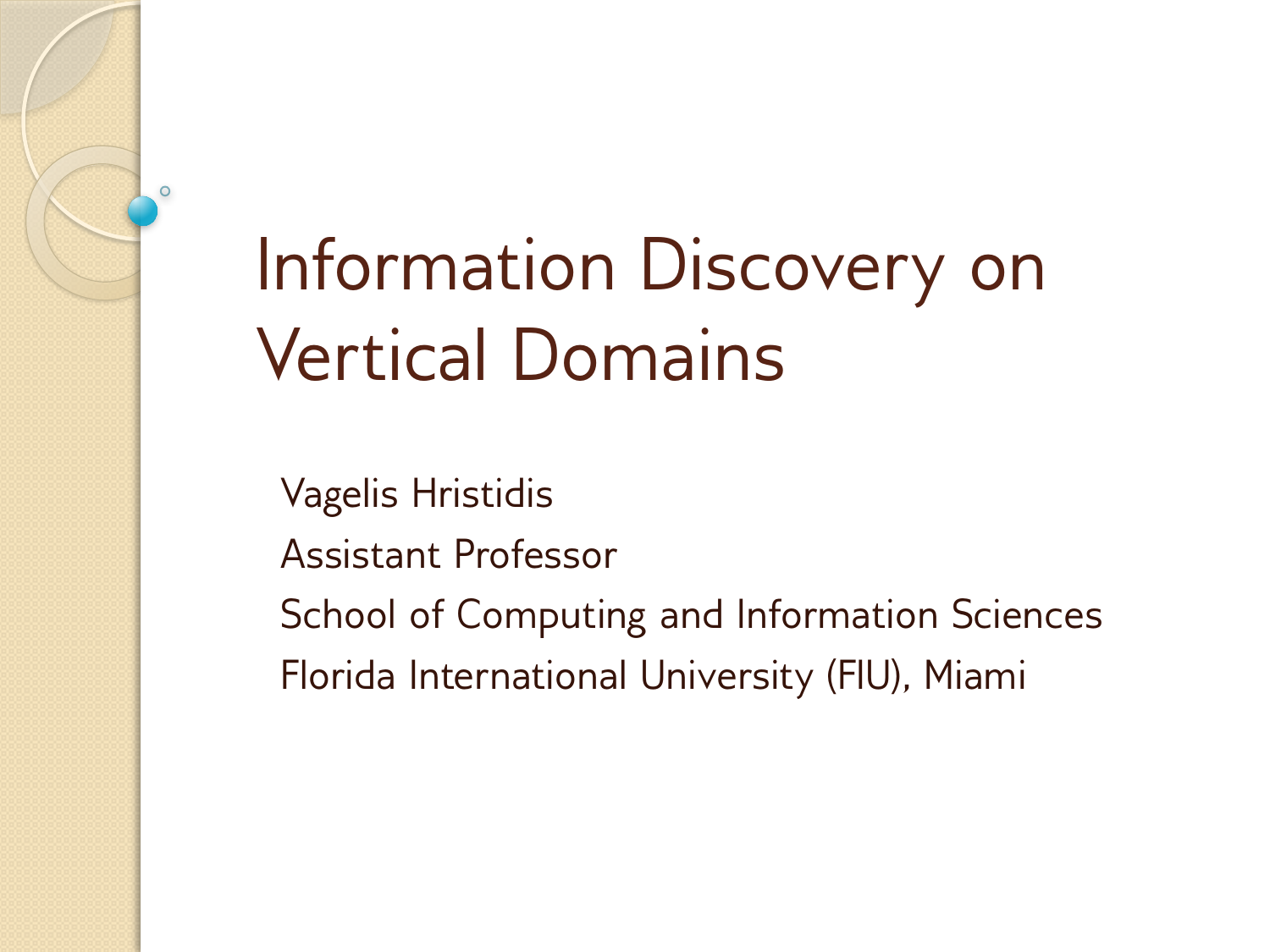

# Information Discovery on Vertical Domains
Vagelis Hristidis
Assistant Professor
School of Computing and Information Sciences
Florida International University (FIU), Miami